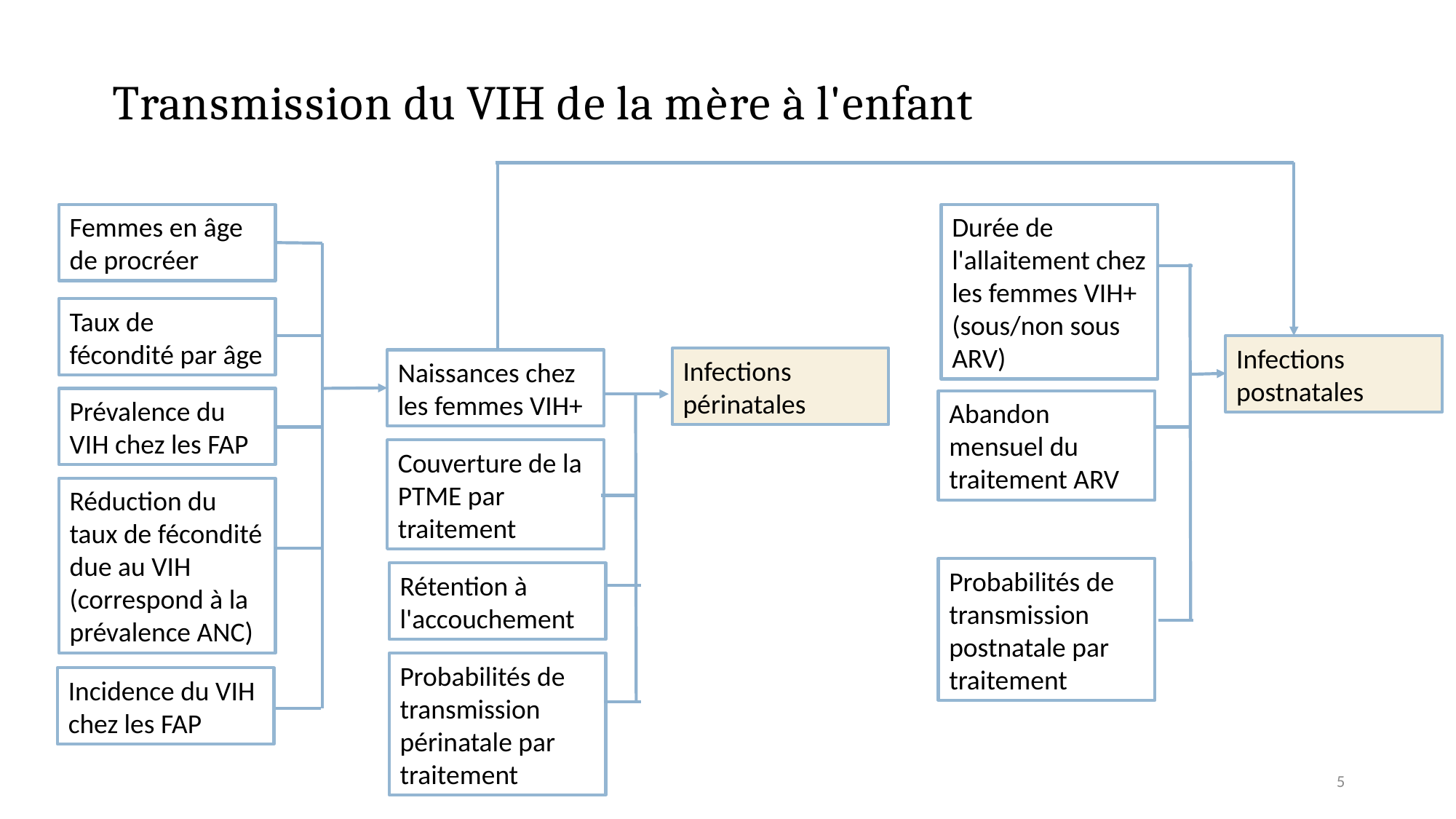

# Transmission du VIH de la mère à l'enfant
Femmes en âge de procréer
Durée de l'allaitement chez les femmes VIH+ (sous/non sous ARV)
Taux de fécondité par âge
Infections postnatales
Infections périnatales
Naissances chez les femmes VIH+
Prévalence du VIH chez les FAP
Abandon mensuel du traitement ARV
Couverture de la PTME par traitement
Réduction du taux de fécondité due au VIH (correspond à la prévalence ANC)
Probabilités de transmission postnatale par traitement
Rétention à l'accouchement
Probabilités de transmission périnatale par traitement
Incidence du VIH chez les FAP
5